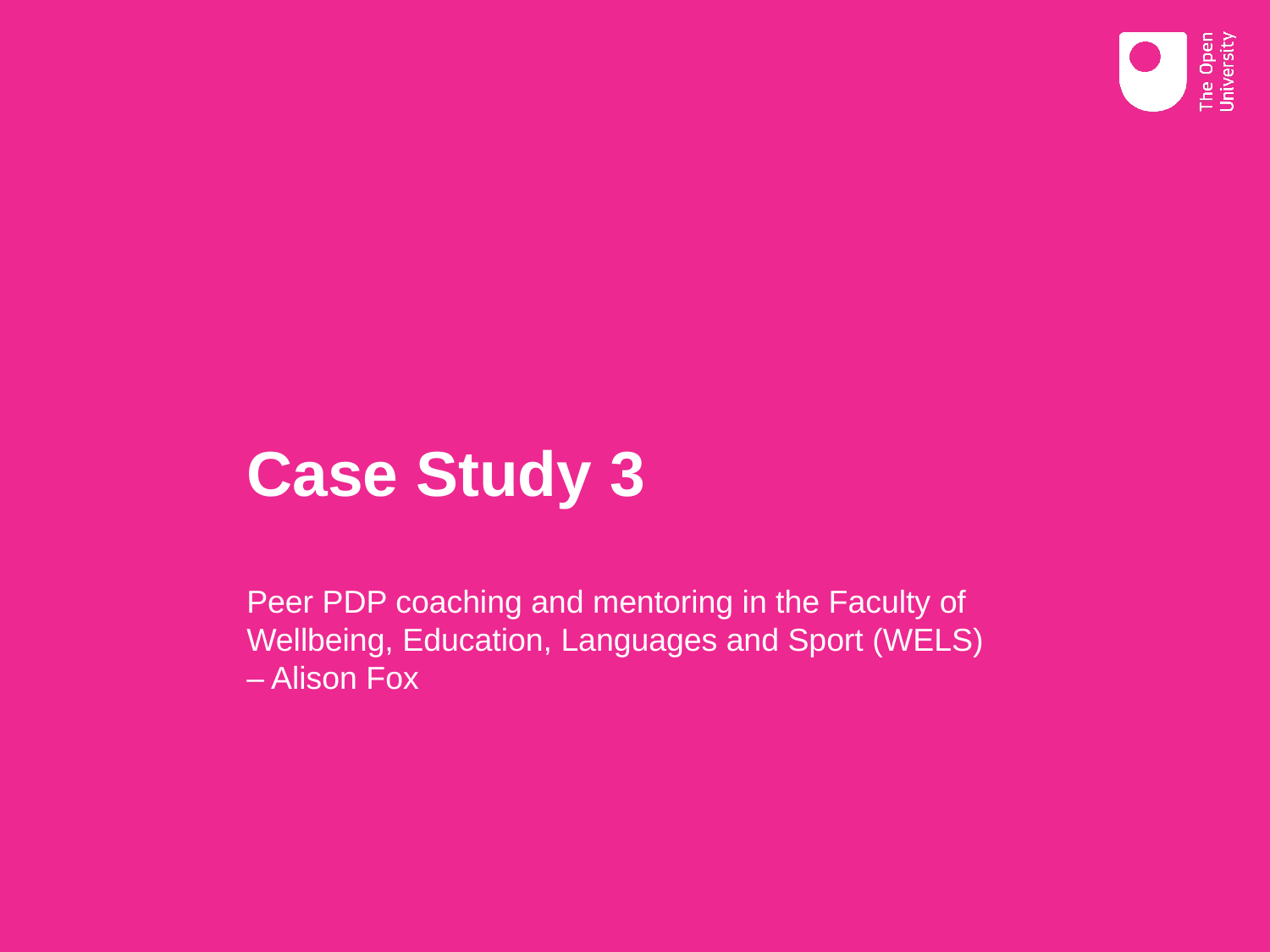

# Case Study 3
Peer PDP coaching and mentoring in the Faculty of Wellbeing, Education, Languages and Sport (WELS) – Alison Fox